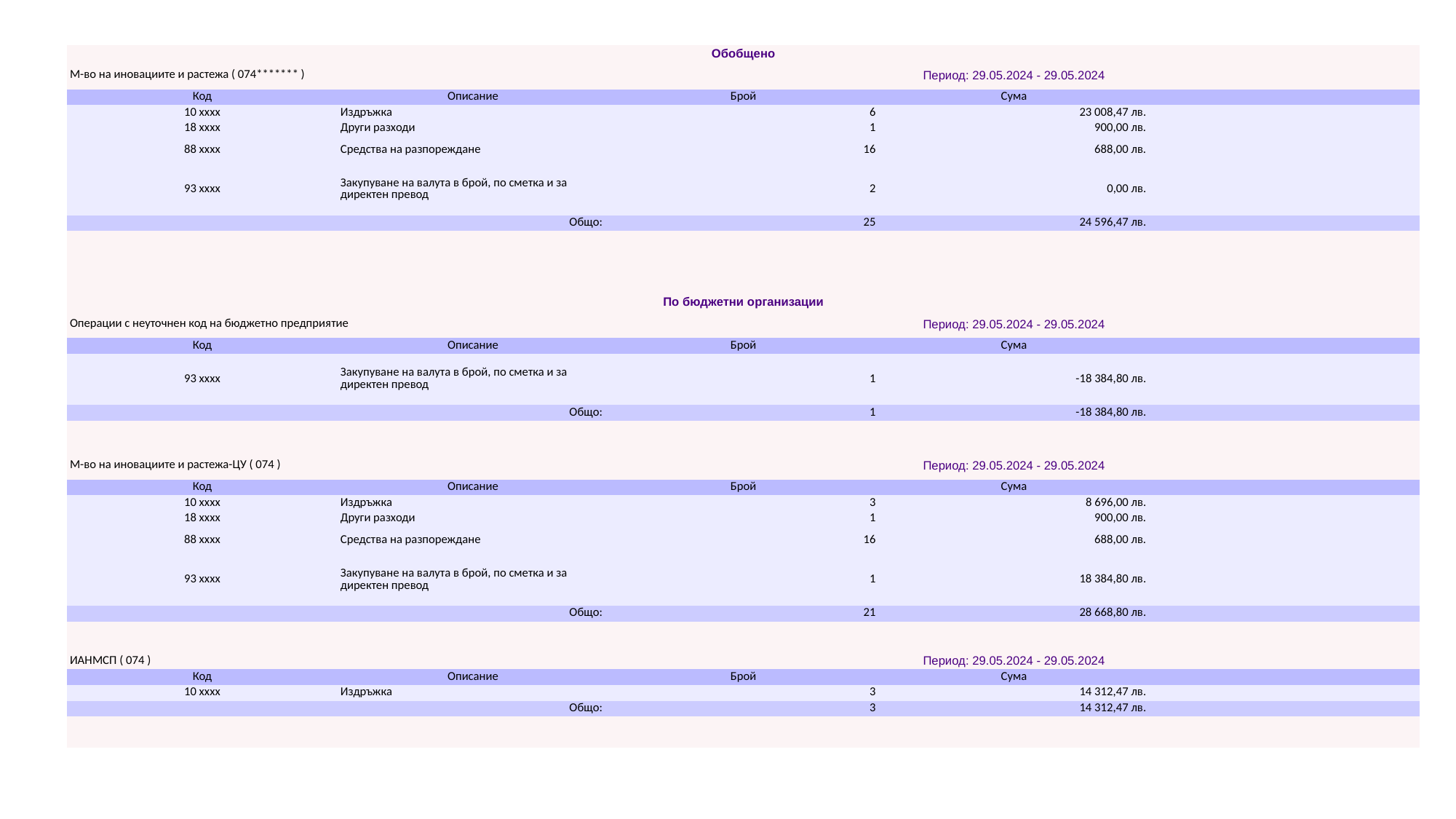

| Обобщено |  |  |  |  |
| --- | --- | --- | --- | --- |
| М-во на иновациите и растежа ( 074\*\*\*\*\*\*\* ) |  | Период: 29.05.2024 - 29.05.2024 |  |  |
| Код | Описание | Брой | Сума |  |
| 10 xxxx | Издръжка | 6 | 23 008,47 лв. |  |
| 18 xxxx | Други разходи | 1 | 900,00 лв. |  |
| 88 xxxx | Средства на разпореждане | 16 | 688,00 лв. |  |
| 93 xxxx | Закупуване на валута в брой, по сметка и за директен превод | 2 | 0,00 лв. |  |
| Общо: |  | 25 | 24 596,47 лв. |  |
|  |  |  |  |  |
|  |  |  |  |  |
|  |  |  |  |  |
|  |  |  |  |  |
| По бюджетни организации |  |  |  |  |
| Операции с неуточнен код на бюджетно предприятие |  | Период: 29.05.2024 - 29.05.2024 |  |  |
| Код | Описание | Брой | Сума |  |
| 93 xxxx | Закупуване на валута в брой, по сметка и за директен превод | 1 | -18 384,80 лв. |  |
| Общо: |  | 1 | -18 384,80 лв. |  |
|  |  |  |  |  |
|  |  |  |  |  |
| М-во на иновациите и растежа-ЦУ ( 074 ) |  | Период: 29.05.2024 - 29.05.2024 |  |  |
| Код | Описание | Брой | Сума |  |
| 10 xxxx | Издръжка | 3 | 8 696,00 лв. |  |
| 18 xxxx | Други разходи | 1 | 900,00 лв. |  |
| 88 xxxx | Средства на разпореждане | 16 | 688,00 лв. |  |
| 93 xxxx | Закупуване на валута в брой, по сметка и за директен превод | 1 | 18 384,80 лв. |  |
| Общо: |  | 21 | 28 668,80 лв. |  |
|  |  |  |  |  |
|  |  |  |  |  |
| ИАНМСП ( 074 ) |  | Период: 29.05.2024 - 29.05.2024 |  |  |
| Код | Описание | Брой | Сума |  |
| 10 xxxx | Издръжка | 3 | 14 312,47 лв. |  |
| Общо: |  | 3 | 14 312,47 лв. |  |
|  |  |  |  |  |
|  |  |  |  |  |
#